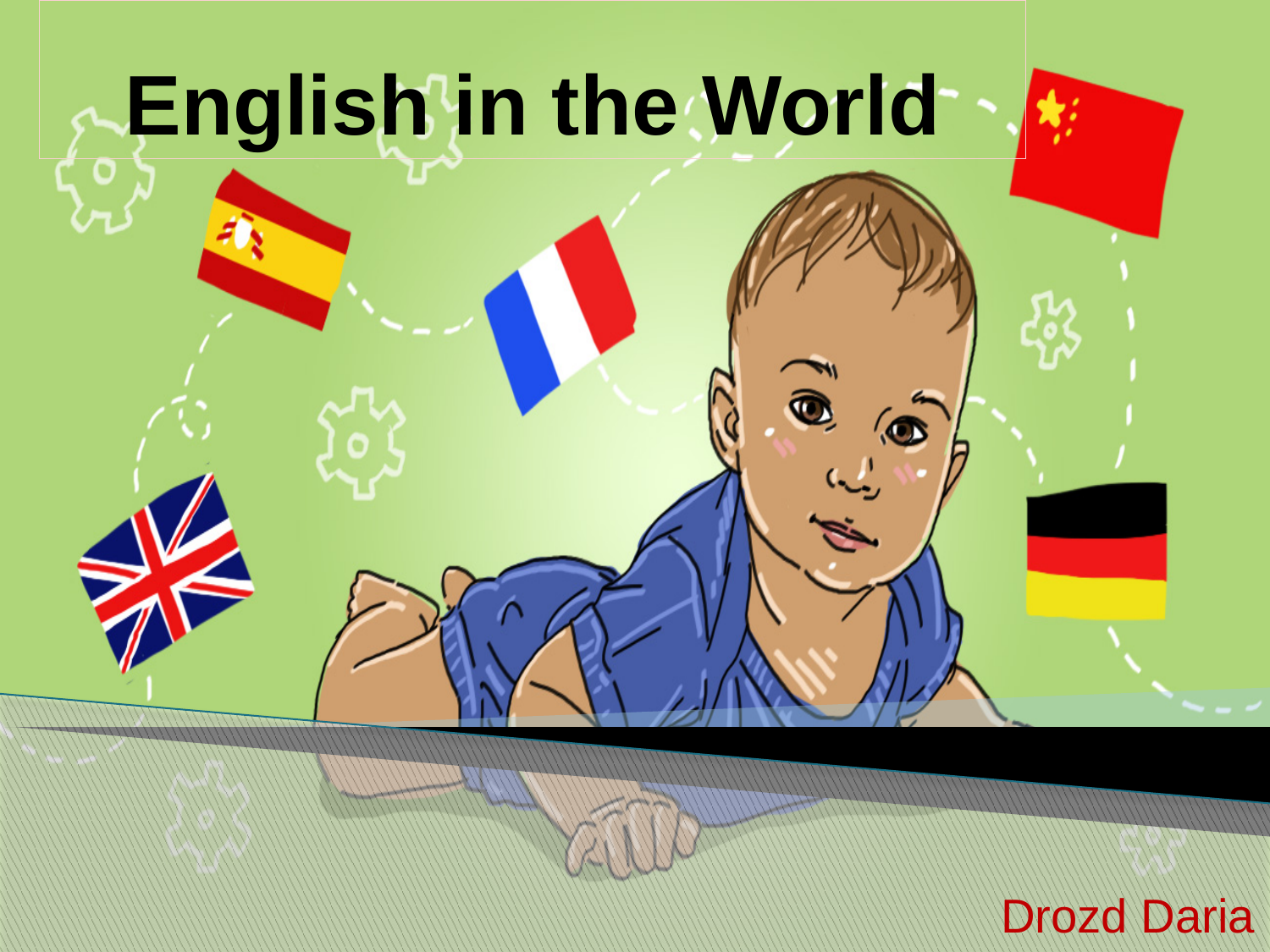

# English in the World
Drozd Daria